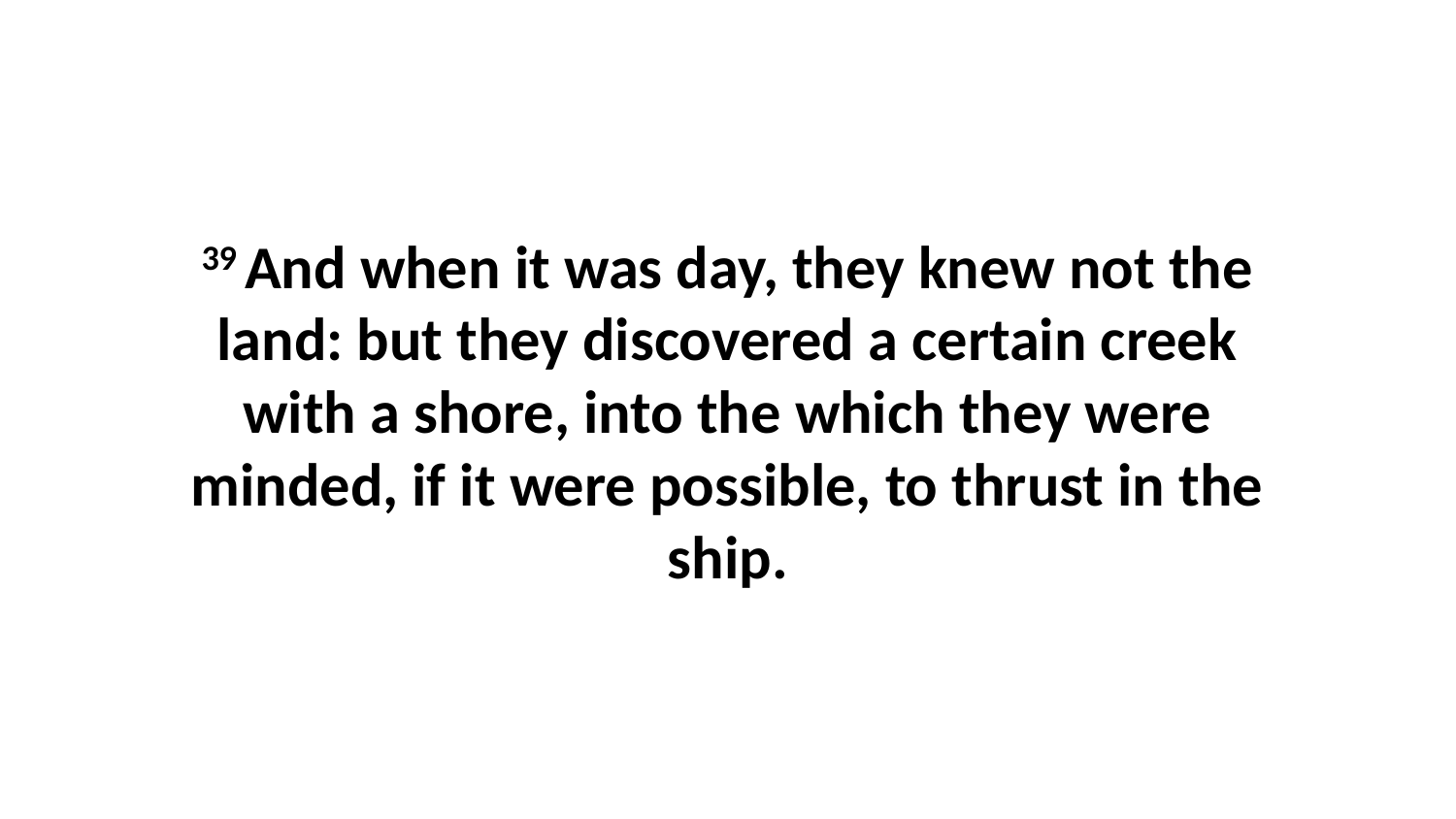

39 And when it was day, they knew not the land: but they discovered a certain creek with a shore, into the which they were minded, if it were possible, to thrust in the ship.